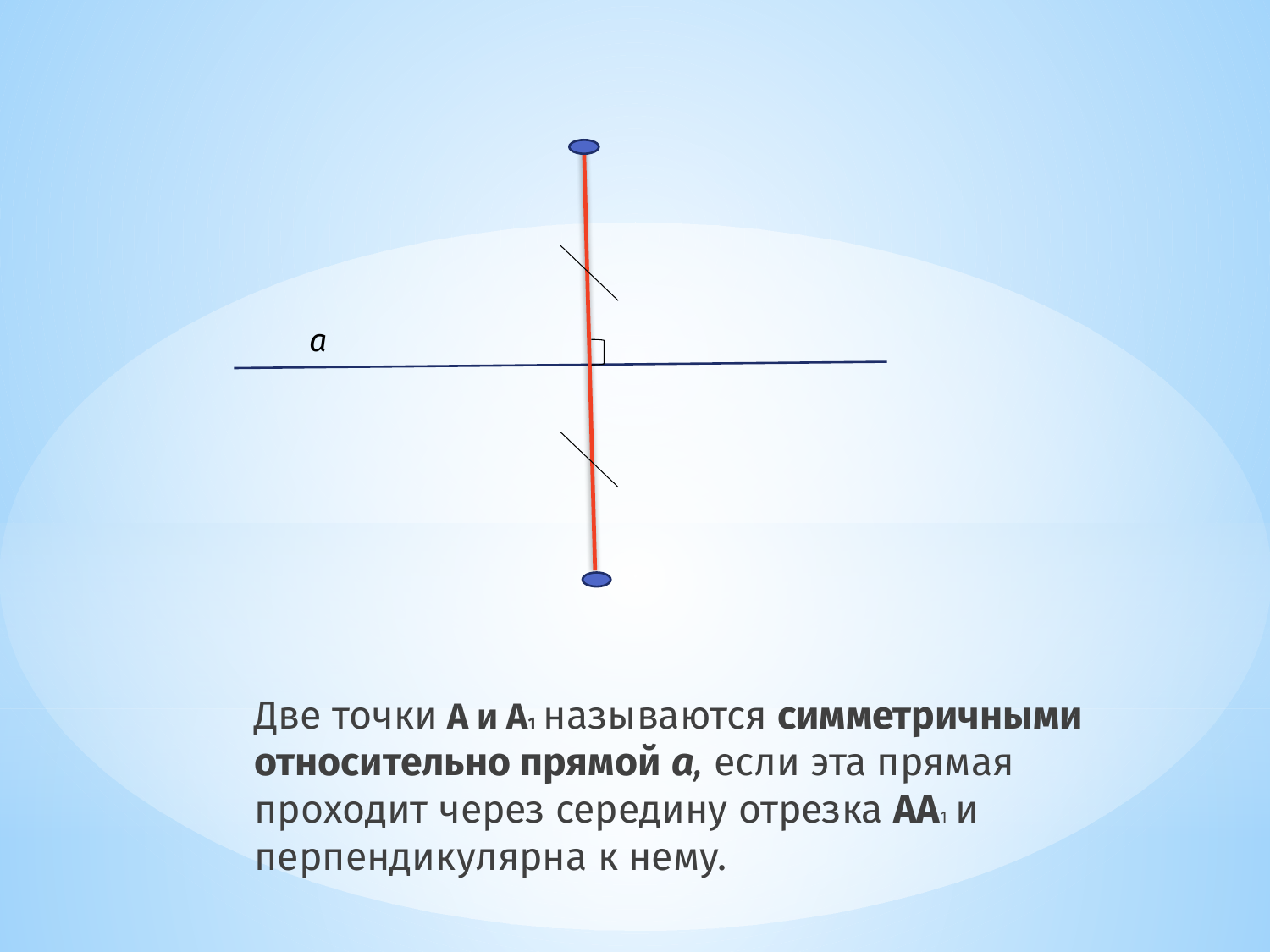

#
а

Две точки A и А1  называются симметричными относительно прямой a, если эта прямая проходит через середину отрезка АА1  и перпендикулярна к нему.